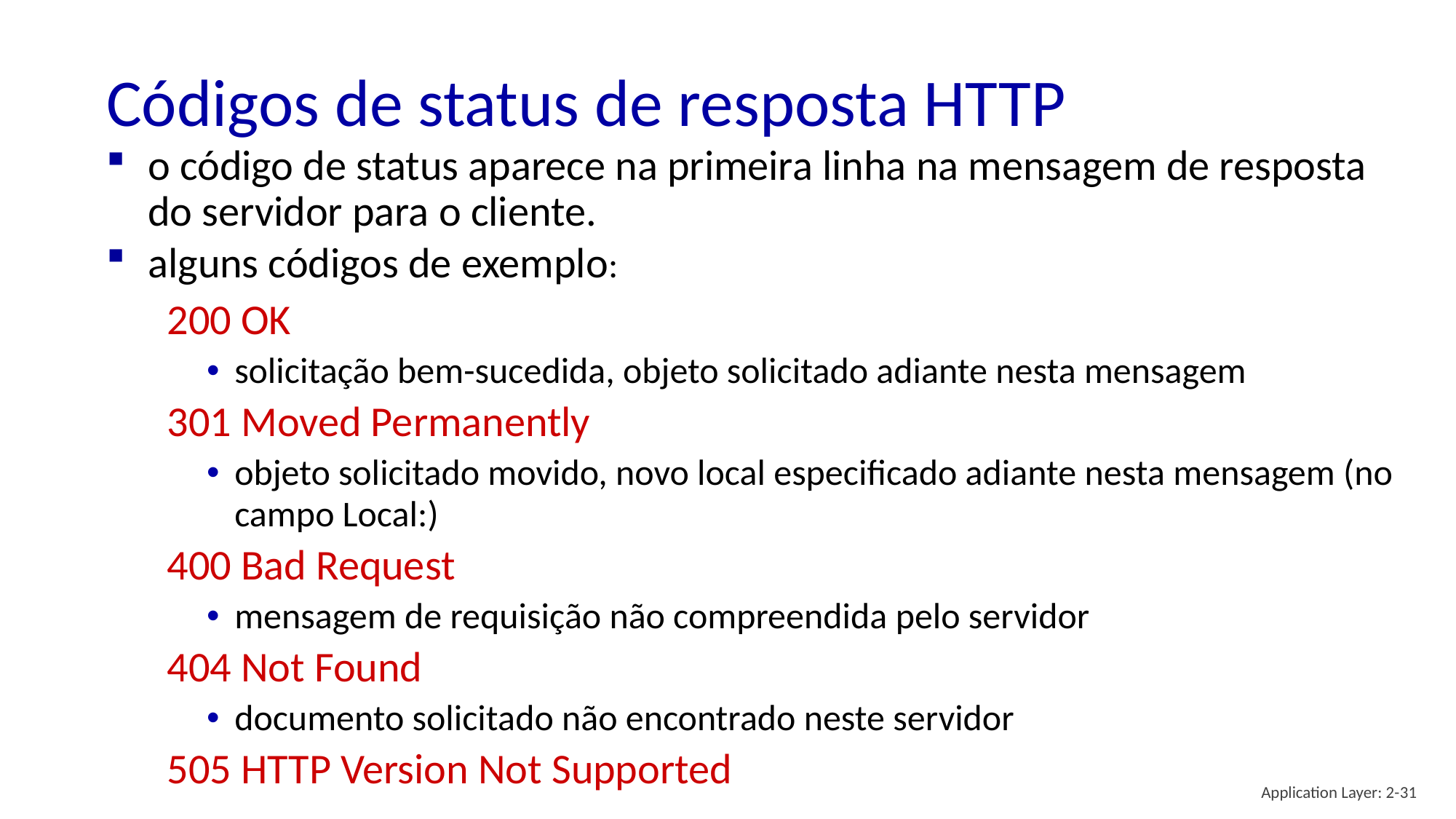

# Códigos de status de resposta HTTP
o código de status aparece na primeira linha na mensagem de resposta do servidor para o cliente.
alguns códigos de exemplo:
200 OK
solicitação bem-sucedida, objeto solicitado adiante nesta mensagem
301 Moved Permanently
objeto solicitado movido, novo local especificado adiante nesta mensagem (no campo Local:)
400 Bad Request
mensagem de requisição não compreendida pelo servidor
404 Not Found
documento solicitado não encontrado neste servidor
505 HTTP Version Not Supported
Application Layer: 2-31